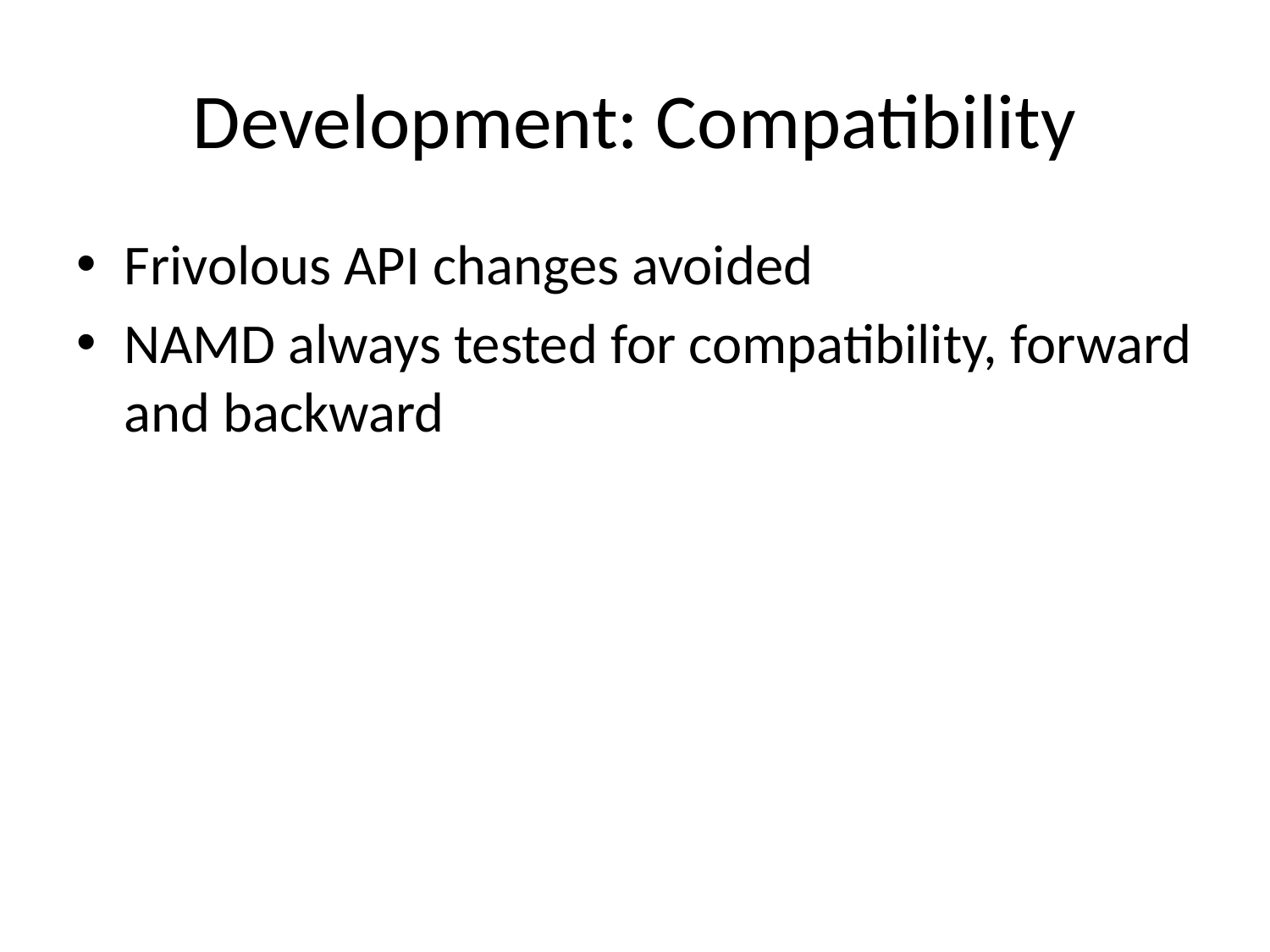

# Development: Compatibility
Frivolous API changes avoided
NAMD always tested for compatibility, forward and backward